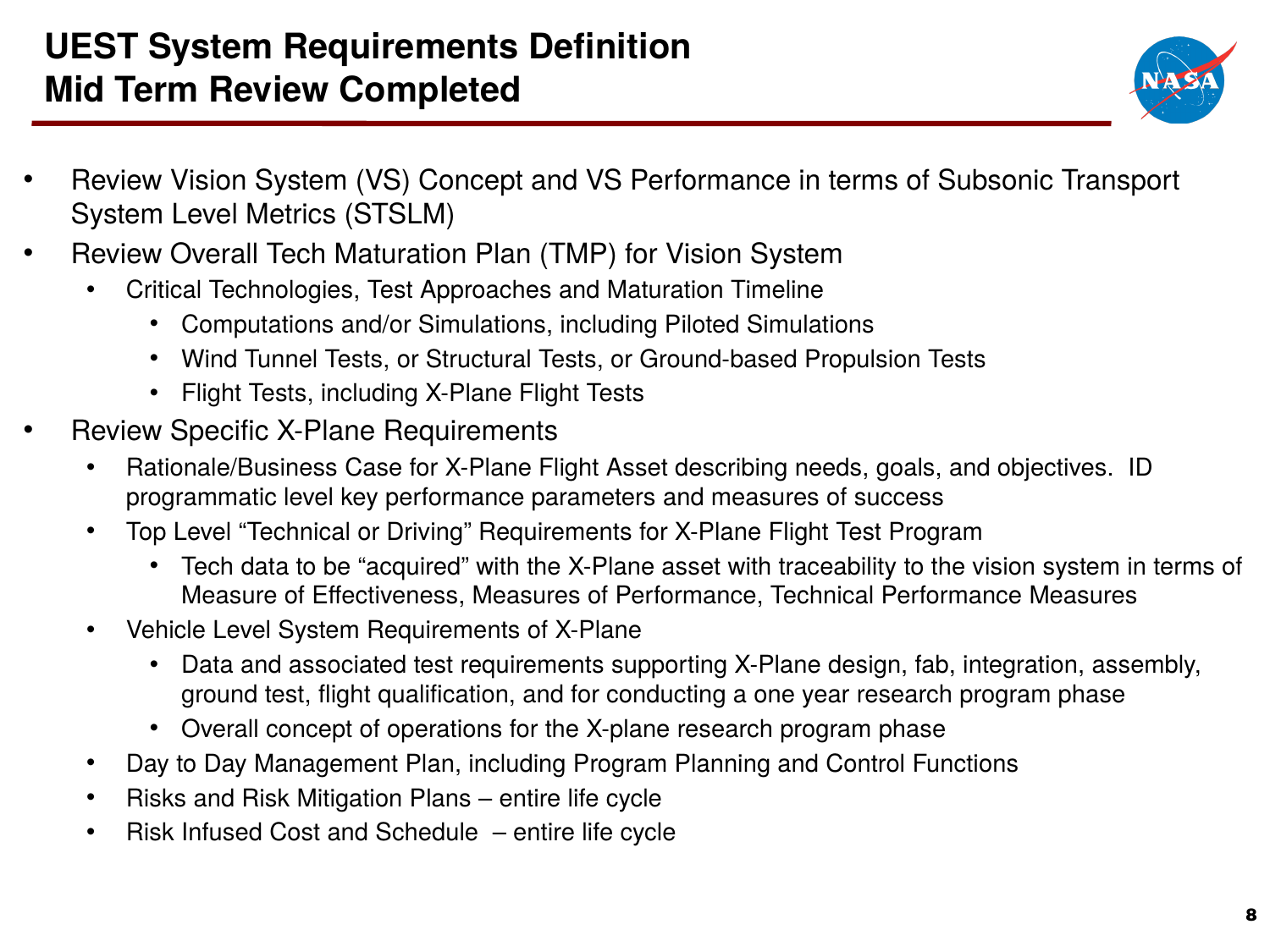

# UEST System Requirements Definition Mid Term Review Completed
Review Vision System (VS) Concept and VS Performance in terms of Subsonic Transport System Level Metrics (STSLM)
Review Overall Tech Maturation Plan (TMP) for Vision System
Critical Technologies, Test Approaches and Maturation Timeline
Computations and/or Simulations, including Piloted Simulations
Wind Tunnel Tests, or Structural Tests, or Ground-based Propulsion Tests
Flight Tests, including X-Plane Flight Tests
Review Specific X-Plane Requirements
Rationale/Business Case for X-Plane Flight Asset describing needs, goals, and objectives.  ID programmatic level key performance parameters and measures of success
Top Level “Technical or Driving” Requirements for X-Plane Flight Test Program
Tech data to be “acquired” with the X-Plane asset with traceability to the vision system in terms of Measure of Effectiveness, Measures of Performance, Technical Performance Measures
Vehicle Level System Requirements of X-Plane
Data and associated test requirements supporting X-Plane design, fab, integration, assembly, ground test, flight qualification, and for conducting a one year research program phase
Overall concept of operations for the X-plane research program phase
Day to Day Management Plan, including Program Planning and Control Functions
Risks and Risk Mitigation Plans – entire life cycle
Risk Infused Cost and Schedule  – entire life cycle

8